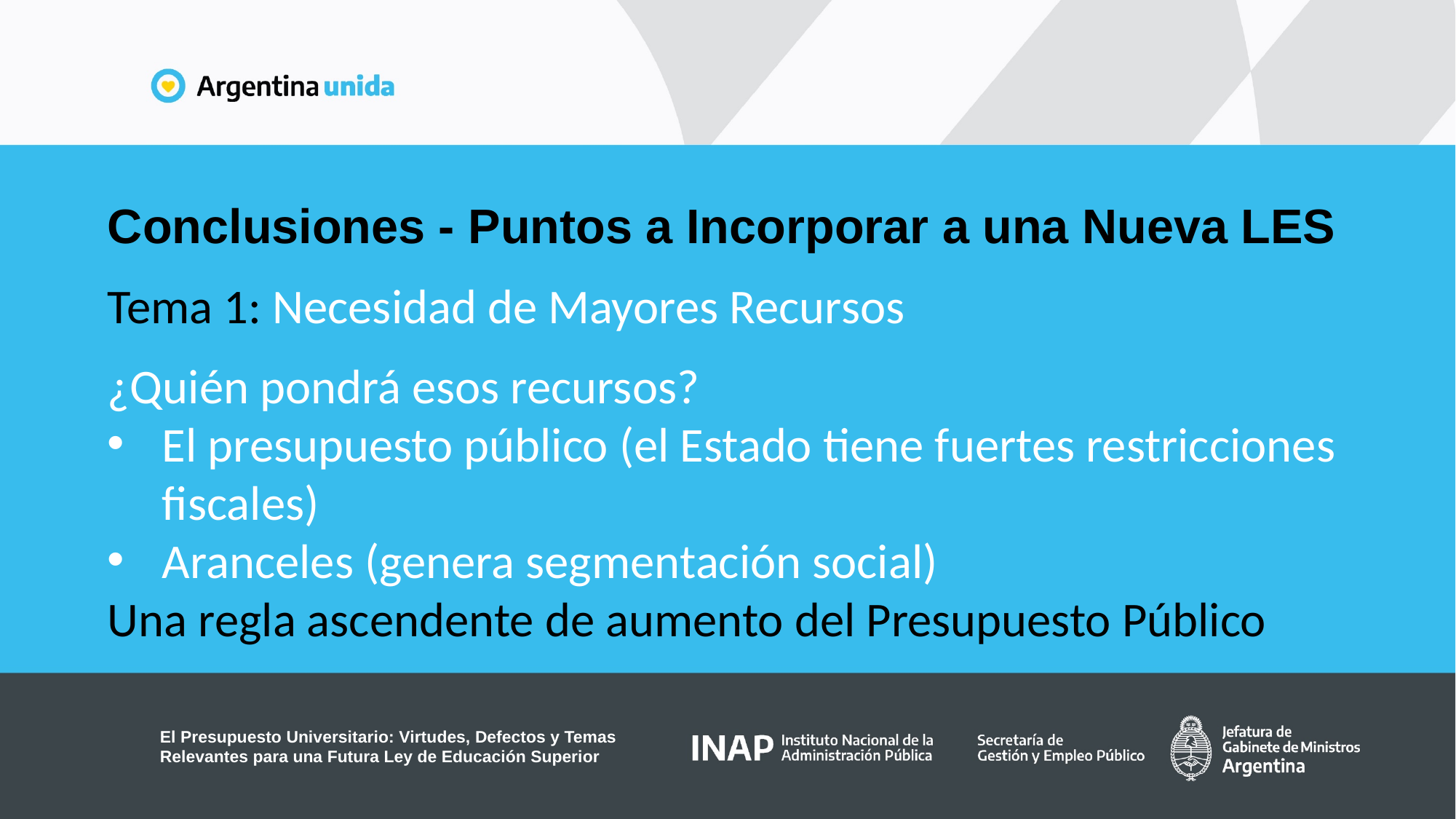

Conclusiones - Puntos a Incorporar a una Nueva LES

Tema 1: Necesidad de Mayores Recursos

¿Quién pondrá esos recursos?
El presupuesto público (el Estado tiene fuertes restricciones fiscales)
Aranceles (genera segmentación social)
Una regla ascendente de aumento del Presupuesto Público
El Presupuesto Universitario: Virtudes, Defectos y Temas Relevantes para una Futura Ley de Educación Superior